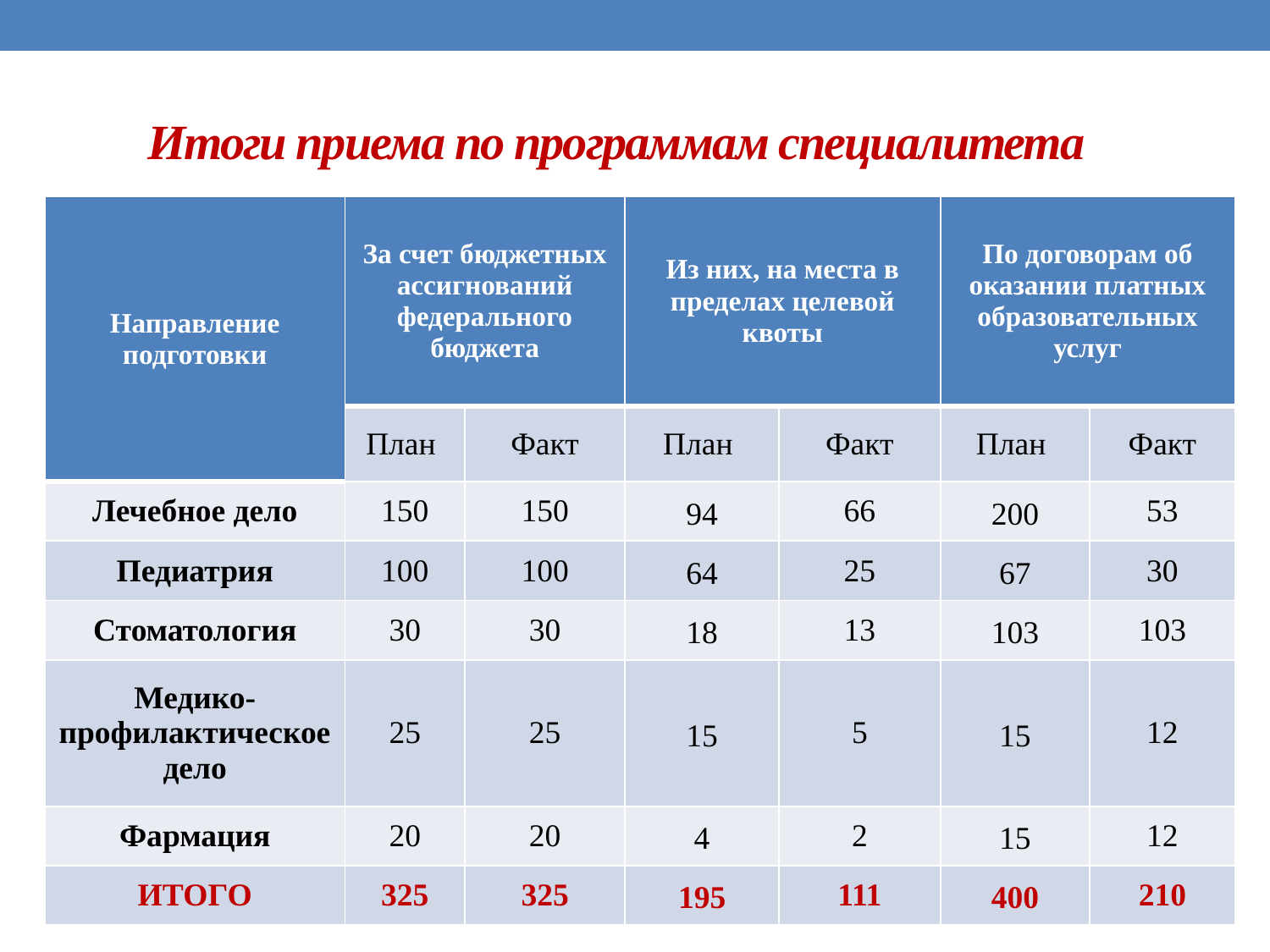

# Итоги приема по программам специалитета
| Направление подготовки | За счет бюджетных ассигнований федерального бюджета |  | Из них, на места в пределах целевой квоты |  | По договорам об оказании платных образовательных услуг |  |
| --- | --- | --- | --- | --- | --- | --- |
|  | План | Факт | План | Факт | План | Факт |
| Лечебное дело | 150 | 150 | 94 | 66 | 200 | 53 |
| Педиатрия | 100 | 100 | 64 | 25 | 67 | 30 |
| Стоматология | 30 | 30 | 18 | 13 | 103 | 103 |
| Медико-профилактическое дело | 25 | 25 | 15 | 5 | 15 | 12 |
| Фармация | 20 | 20 | 4 | 2 | 15 | 12 |
| ИТОГО | 325 | 325 | 195 | 111 | 400 | 210 |